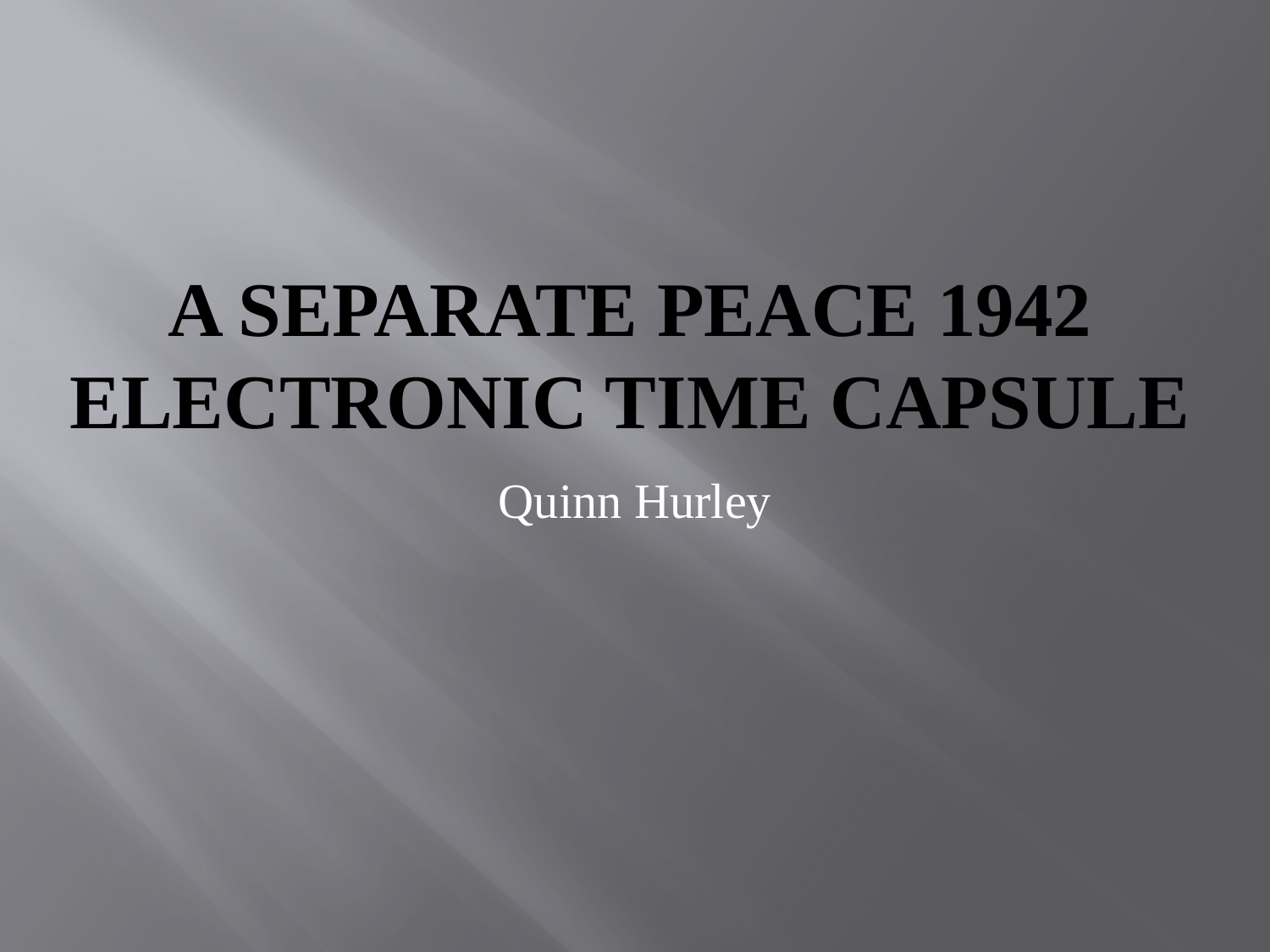

# A separate peace 1942 electronic time capsule
Quinn Hurley